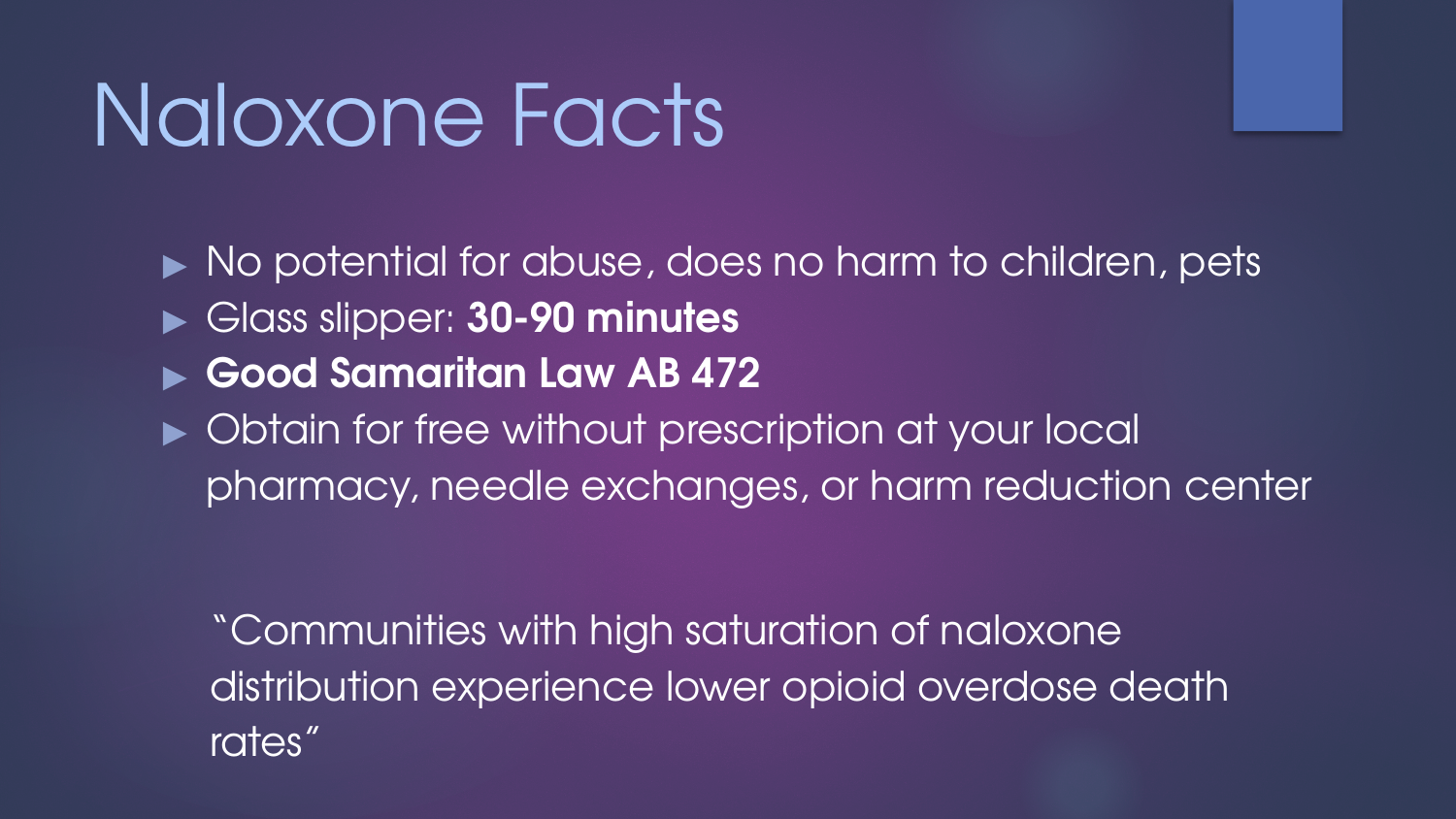

# Naloxone Facts
No potential for abuse, does no harm to children, pets
Glass slipper: 30-90 minutes
Good Samaritan Law AB 472
Obtain for free without prescription at your local pharmacy, needle exchanges, or harm reduction center
“Communities with high saturation of naloxone distribution experience lower opioid overdose death rates”